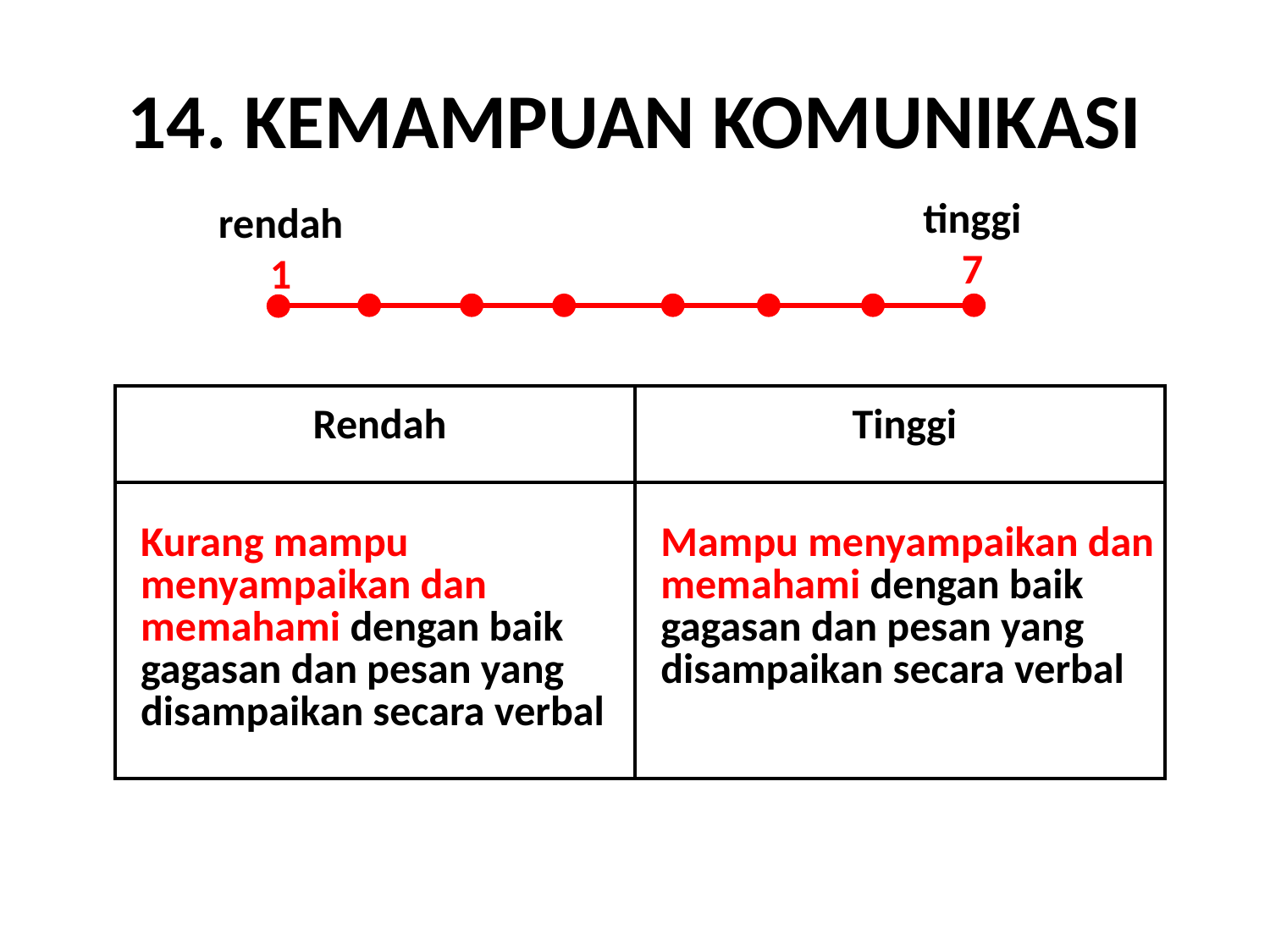

# 14. KEMAMPUAN KOMUNIKASI
tinggi
7
rendah
1

| Rendah | Tinggi |
| --- | --- |
| Kurang mampu menyampaikan dan memahami dengan baik gagasan dan pesan yang disampaikan secara verbal | Mampu menyampaikan dan memahami dengan baik gagasan dan pesan yang disampaikan secara verbal |